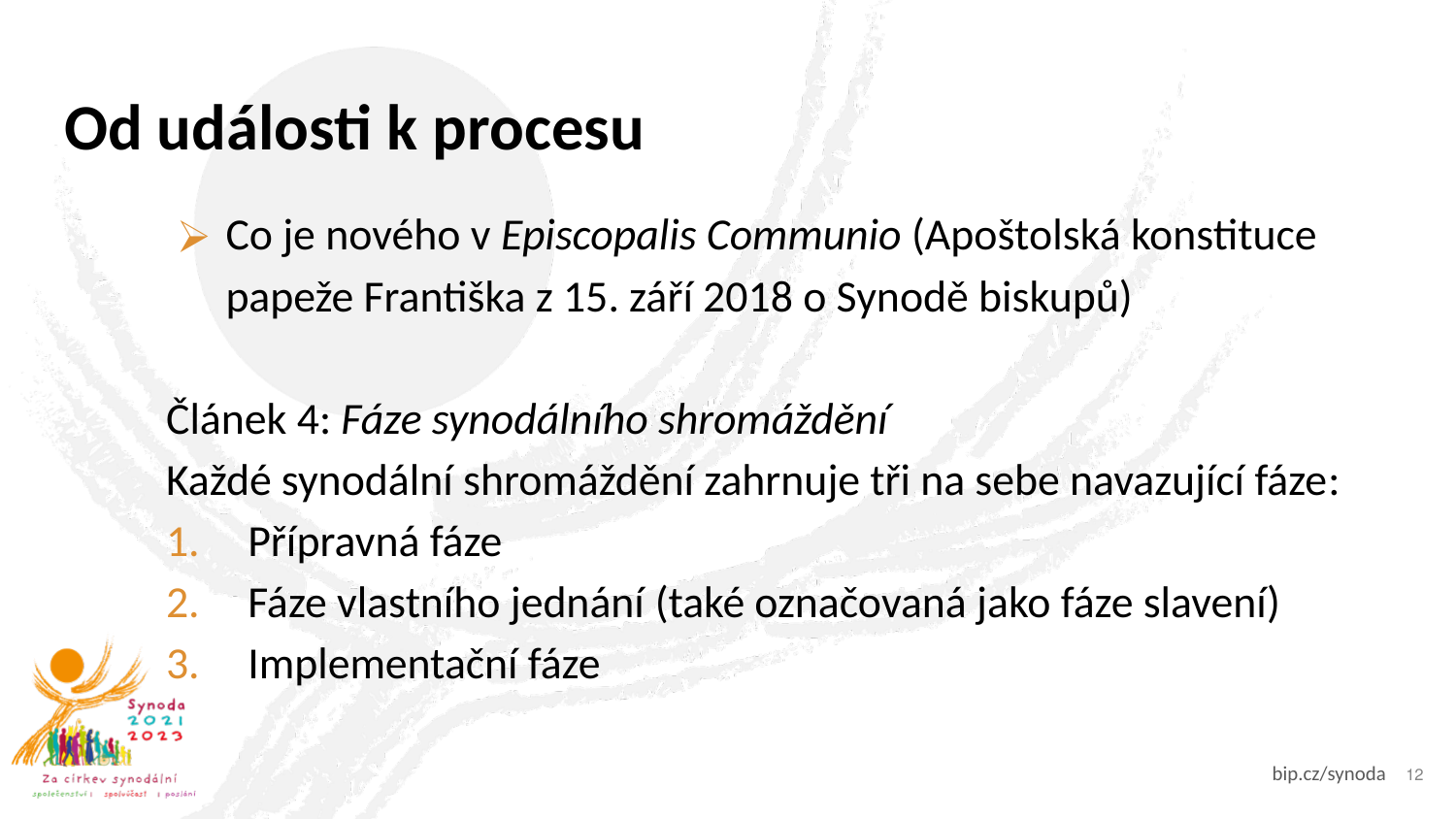

# Od události k procesu
Co je nového v Episcopalis Communio (Apoštolská konstituce papeže Františka z 15. září 2018 o Synodě biskupů)

Článek 4: Fáze synodálního shromáždění
Každé synodální shromáždění zahrnuje tři na sebe navazující fáze:
Přípravná fáze
Fáze vlastního jednání (také označovaná jako fáze slavení)
Implementační fáze

12